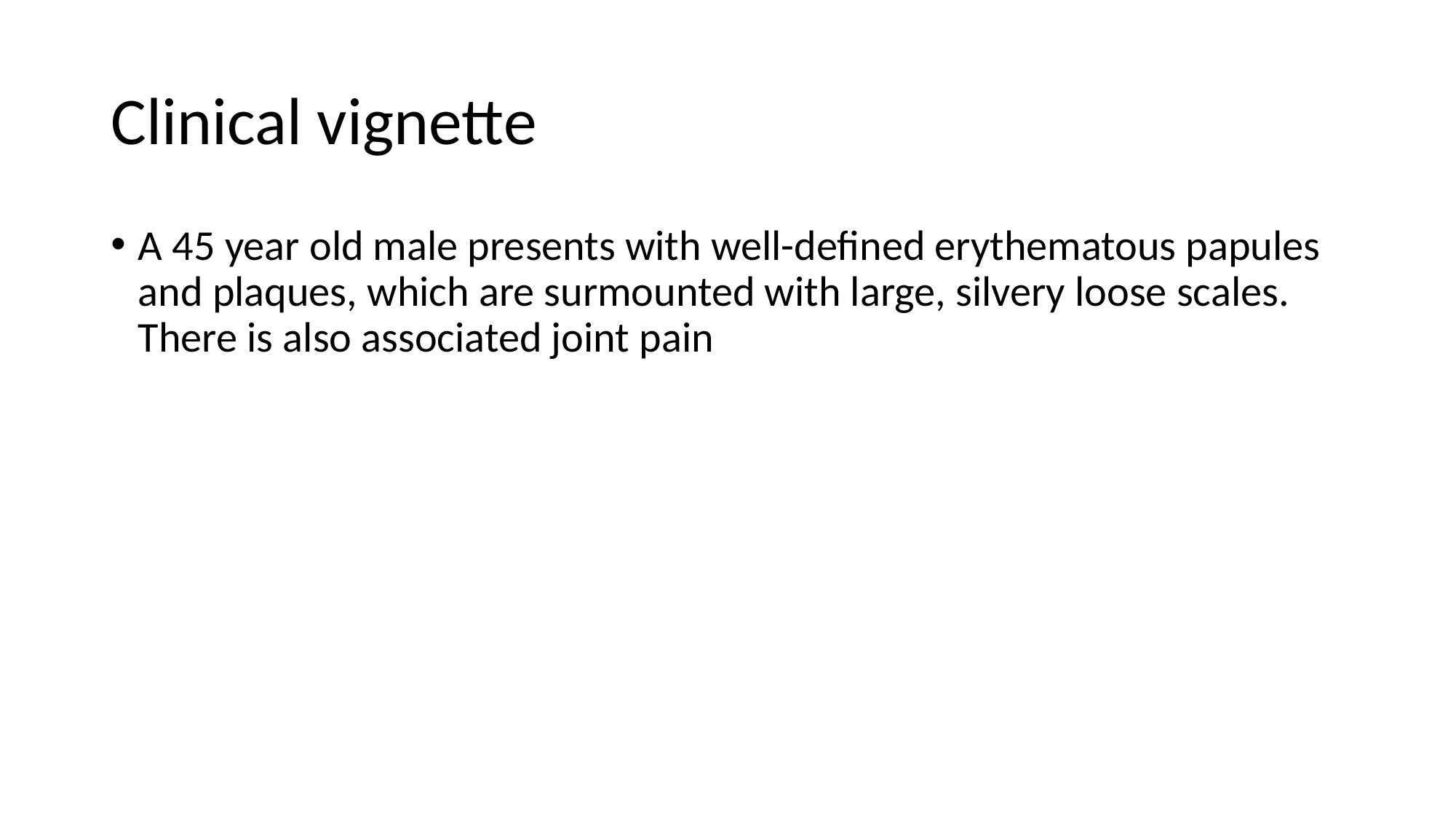

# Clinical vignette
A 45 year old male presents with well-defined erythematous papules and plaques, which are surmounted with large, silvery loose scales. There is also associated joint pain